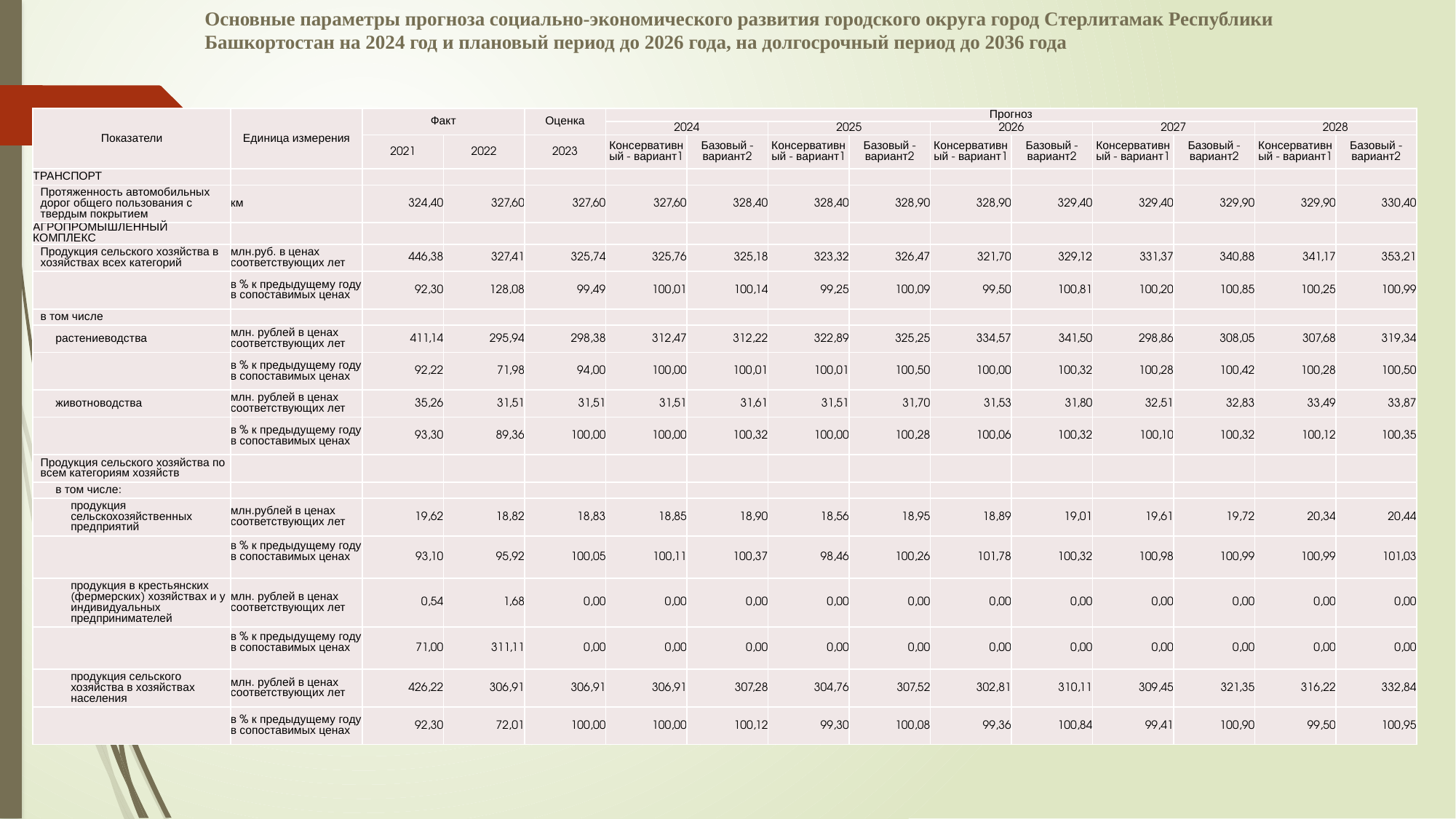

# Основные параметры прогноза социально-экономического развития городского округа город Стерлитамак Республики Башкортостан на 2024 год и плановый период до 2026 года, на долгосрочный период до 2036 года
| Показатели | Единица измерения | Факт |  | Оценка | Прогноз |  |  |  |  |  |  |  |  |  |
| --- | --- | --- | --- | --- | --- | --- | --- | --- | --- | --- | --- | --- | --- | --- |
|  |  |  |  |  | 2024 |  | 2025 |  | 2026 |  | 2027 |  | 2028 |  |
|  |  | 2021 | 2022 | 2023 | Консервативный - вариант1 | Базовый - вариант2 | Консервативный - вариант1 | Базовый - вариант2 | Консервативный - вариант1 | Базовый - вариант2 | Консервативный - вариант1 | Базовый - вариант2 | Консервативный - вариант1 | Базовый - вариант2 |
| ТРАНСПОРТ |  |  |  |  |  |  |  |  |  |  |  |  |  |  |
| Протяженность автомобильных дорог общего пользования с твердым покрытием | км | 324,40 | 327,60 | 327,60 | 327,60 | 328,40 | 328,40 | 328,90 | 328,90 | 329,40 | 329,40 | 329,90 | 329,90 | 330,40 |
| АГРОПРОМЫШЛЕННЫЙ КОМПЛЕКС |  |  |  |  |  |  |  |  |  |  |  |  |  |  |
| Продукция сельского хозяйства в хозяйствах всех категорий | млн.руб. в ценах соответствующих лет | 446,38 | 327,41 | 325,74 | 325,76 | 325,18 | 323,32 | 326,47 | 321,70 | 329,12 | 331,37 | 340,88 | 341,17 | 353,21 |
|  | в % к предыдущему году в сопоставимых ценах | 92,30 | 128,08 | 99,49 | 100,01 | 100,14 | 99,25 | 100,09 | 99,50 | 100,81 | 100,20 | 100,85 | 100,25 | 100,99 |
| в том числе |  |  |  |  |  |  |  |  |  |  |  |  |  |  |
| растениеводства | млн. рублей в ценах соответствующих лет | 411,14 | 295,94 | 298,38 | 312,47 | 312,22 | 322,89 | 325,25 | 334,57 | 341,50 | 298,86 | 308,05 | 307,68 | 319,34 |
|  | в % к предыдущему году в сопоставимых ценах | 92,22 | 71,98 | 94,00 | 100,00 | 100,01 | 100,01 | 100,50 | 100,00 | 100,32 | 100,28 | 100,42 | 100,28 | 100,50 |
| животноводства | млн. рублей в ценах соответствующих лет | 35,26 | 31,51 | 31,51 | 31,51 | 31,61 | 31,51 | 31,70 | 31,53 | 31,80 | 32,51 | 32,83 | 33,49 | 33,87 |
|  | в % к предыдущему году в сопоставимых ценах | 93,30 | 89,36 | 100,00 | 100,00 | 100,32 | 100,00 | 100,28 | 100,06 | 100,32 | 100,10 | 100,32 | 100,12 | 100,35 |
| Продукция сельского хозяйства по всем категориям хозяйств |  |  |  |  |  |  |  |  |  |  |  |  |  |  |
| в том числе: |  |  |  |  |  |  |  |  |  |  |  |  |  |  |
| продукция сельскохозяйственных предприятий | млн.рублей в ценах соответствующих лет | 19,62 | 18,82 | 18,83 | 18,85 | 18,90 | 18,56 | 18,95 | 18,89 | 19,01 | 19,61 | 19,72 | 20,34 | 20,44 |
|  | в % к предыдущему году в сопоставимых ценах | 93,10 | 95,92 | 100,05 | 100,11 | 100,37 | 98,46 | 100,26 | 101,78 | 100,32 | 100,98 | 100,99 | 100,99 | 101,03 |
| продукция в крестьянских (фермерских) хозяйствах и у индивидуальных предпринимателей | млн. рублей в ценах соответствующих лет | 0,54 | 1,68 | 0,00 | 0,00 | 0,00 | 0,00 | 0,00 | 0,00 | 0,00 | 0,00 | 0,00 | 0,00 | 0,00 |
|  | в % к предыдущему году в сопоставимых ценах | 71,00 | 311,11 | 0,00 | 0,00 | 0,00 | 0,00 | 0,00 | 0,00 | 0,00 | 0,00 | 0,00 | 0,00 | 0,00 |
| продукция сельского хозяйства в хозяйствах населения | млн. рублей в ценах соответствующих лет | 426,22 | 306,91 | 306,91 | 306,91 | 307,28 | 304,76 | 307,52 | 302,81 | 310,11 | 309,45 | 321,35 | 316,22 | 332,84 |
|  | в % к предыдущему году в сопоставимых ценах | 92,30 | 72,01 | 100,00 | 100,00 | 100,12 | 99,30 | 100,08 | 99,36 | 100,84 | 99,41 | 100,90 | 99,50 | 100,95 |